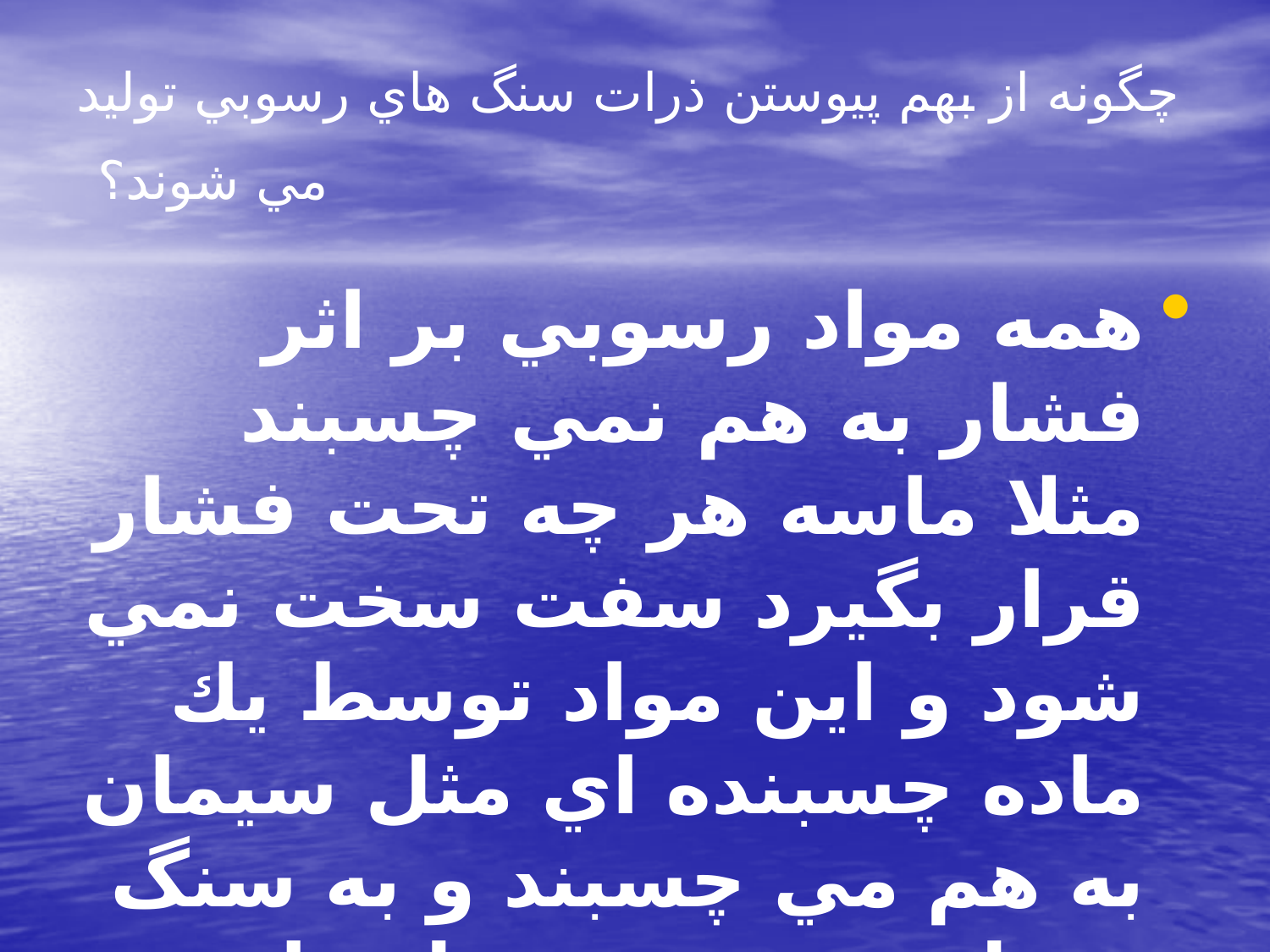

# چگونه از بهم پيوستن ذرات سنگ هاي رسوبي توليد مي شوند؟
همه مواد رسوبي بر اثر فشار به هم نمي چسبند مثلا ماسه هر چه تحت فشار قرار بگيرد سفت سخت نمي شود و اين مواد توسط يك ماده چسبنده اي مثل سيمان به هم مي چسبند و به سنگ تبديل مي شوند مثل ماسه سنگ و كنگلومرا